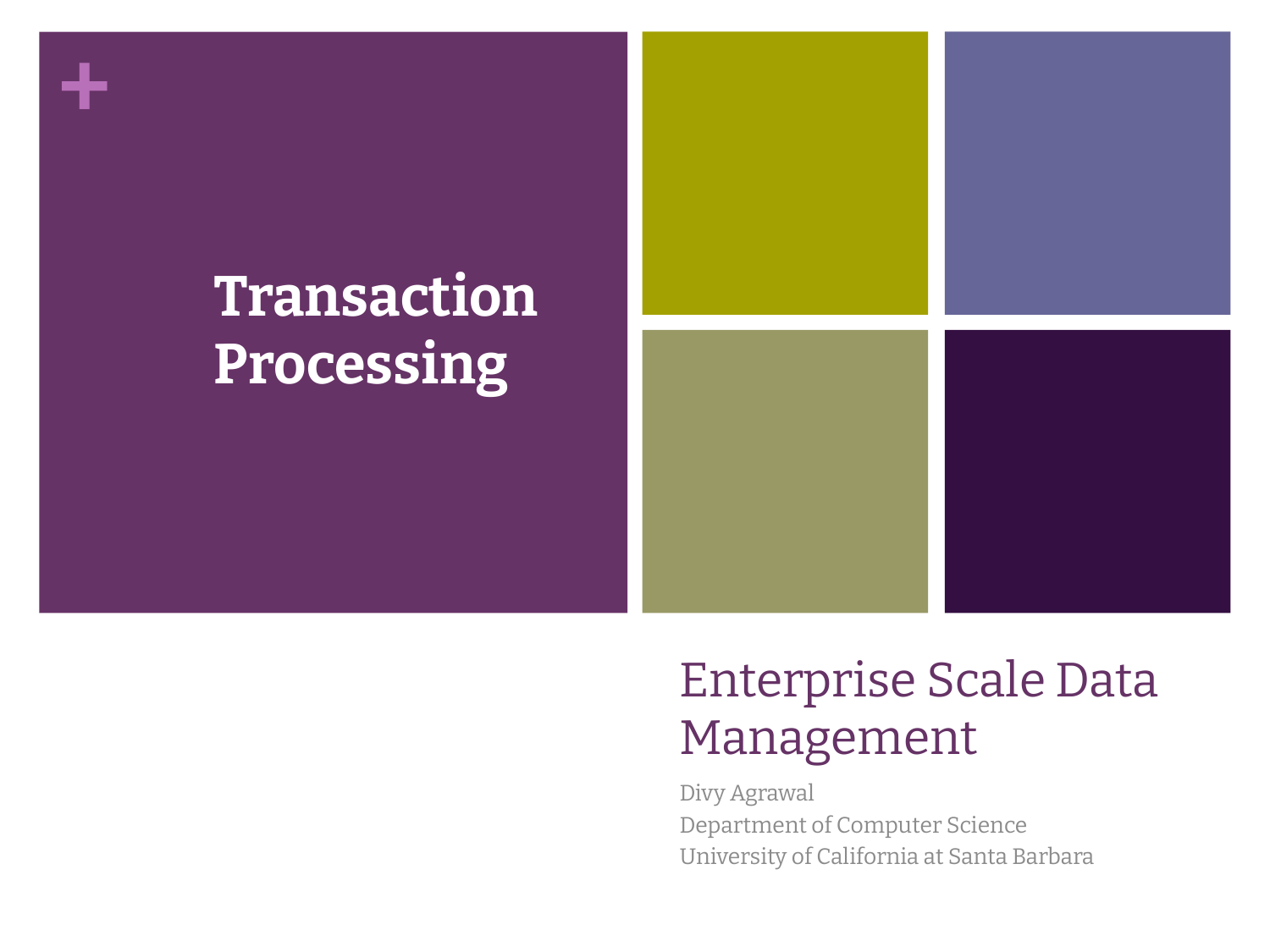

Transaction
Processing
# Enterprise Scale Data Management
Divy Agrawal
Department of Computer Science
University of California at Santa Barbara